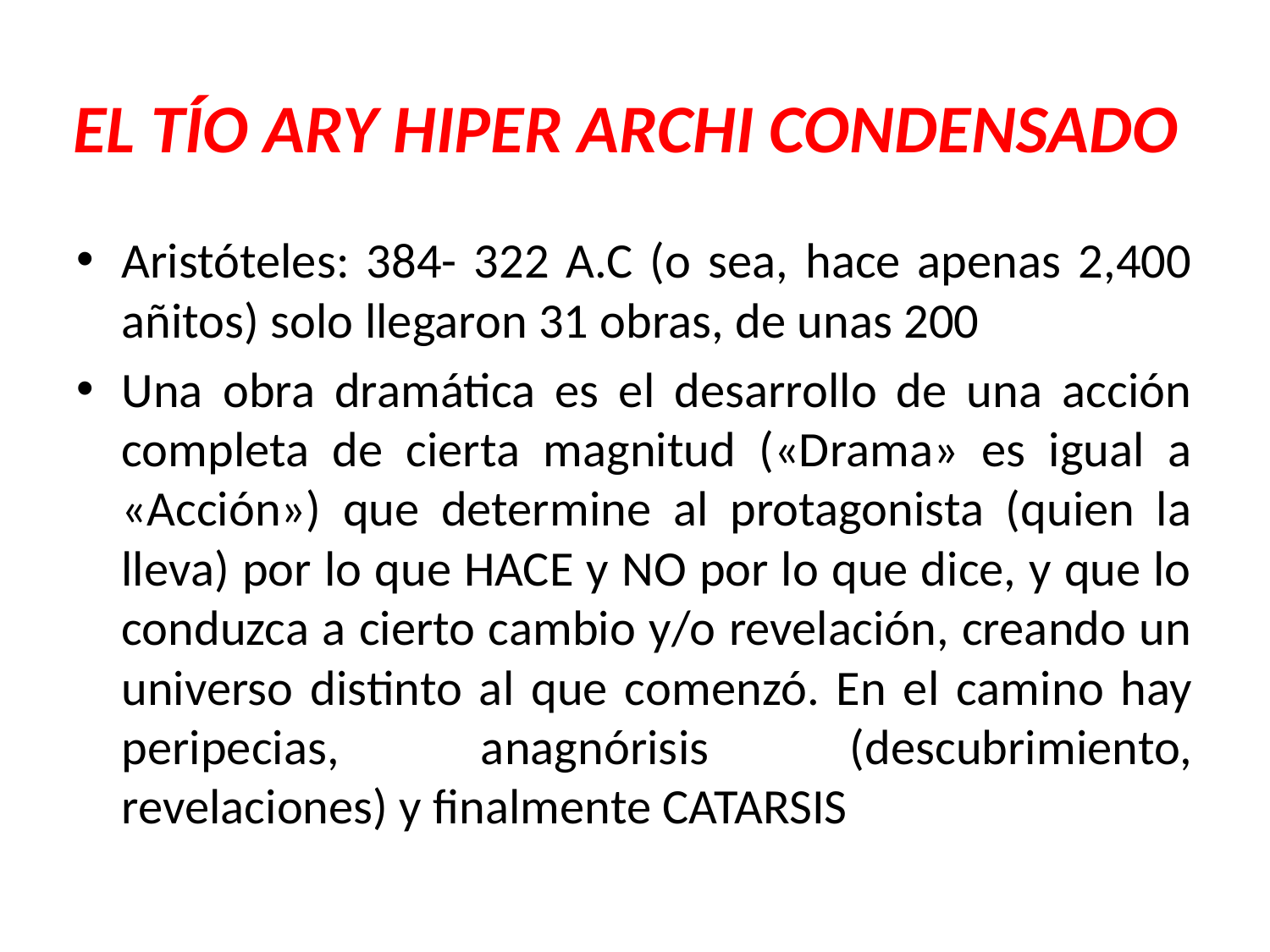

# EL TÍO ARY HIPER ARCHI CONDENSADO
Aristóteles: 384- 322 A.C (o sea, hace apenas 2,400 añitos) solo llegaron 31 obras, de unas 200
Una obra dramática es el desarrollo de una acción completa de cierta magnitud («Drama» es igual a «Acción») que determine al protagonista (quien la lleva) por lo que HACE y NO por lo que dice, y que lo conduzca a cierto cambio y/o revelación, creando un universo distinto al que comenzó. En el camino hay peripecias, anagnórisis (descubrimiento, revelaciones) y finalmente CATARSIS